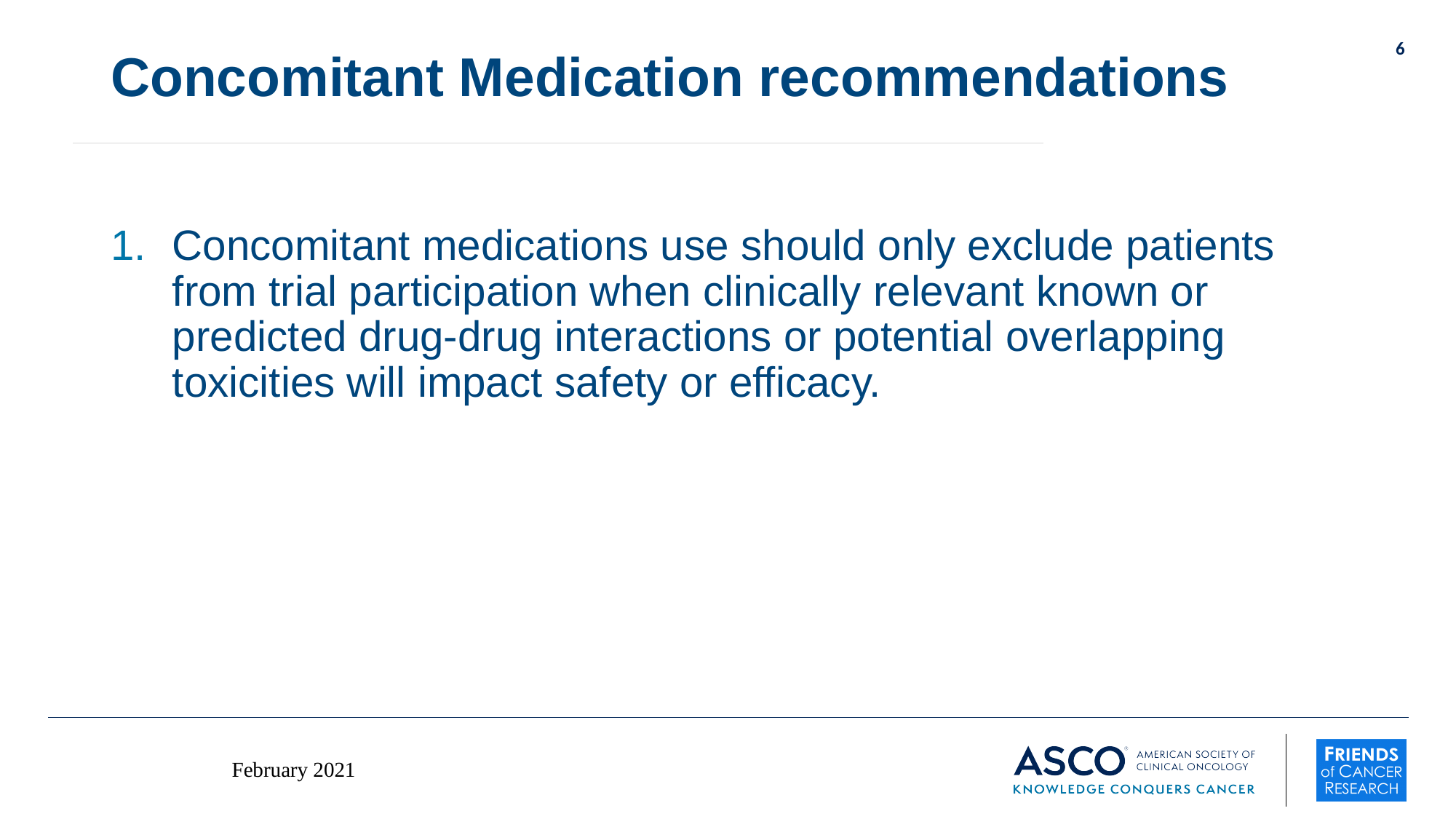

# Concomitant Medication recommendations
6
Concomitant medications use should only exclude patients from trial participation when clinically relevant known or predicted drug-drug interactions or potential overlapping toxicities will impact safety or efficacy.
February 2021